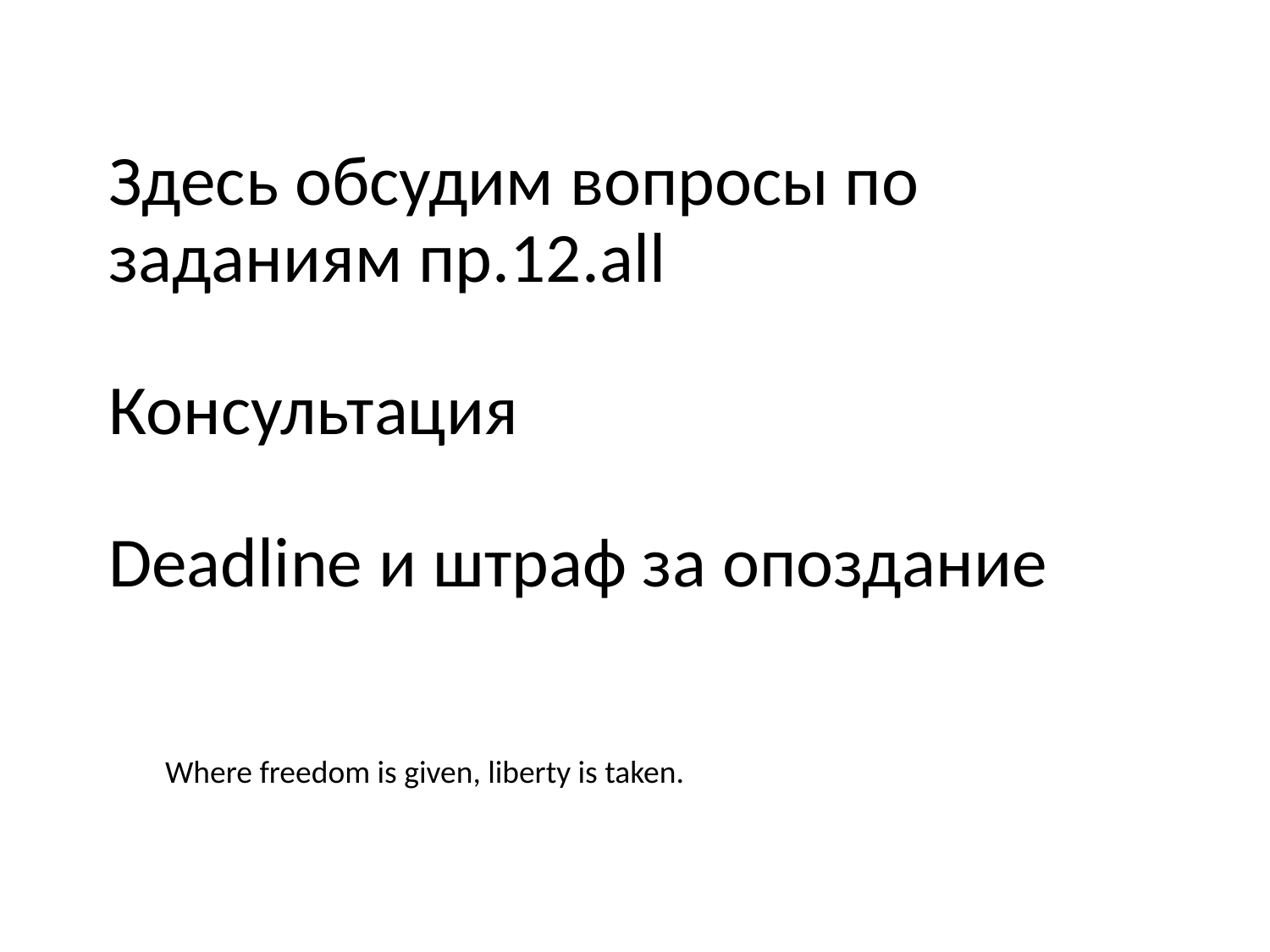

# Здесь обсудим вопросы по заданиям пр.12.all Консультация Deadline и штраф за опоздание
Where freedom is given, liberty is taken.